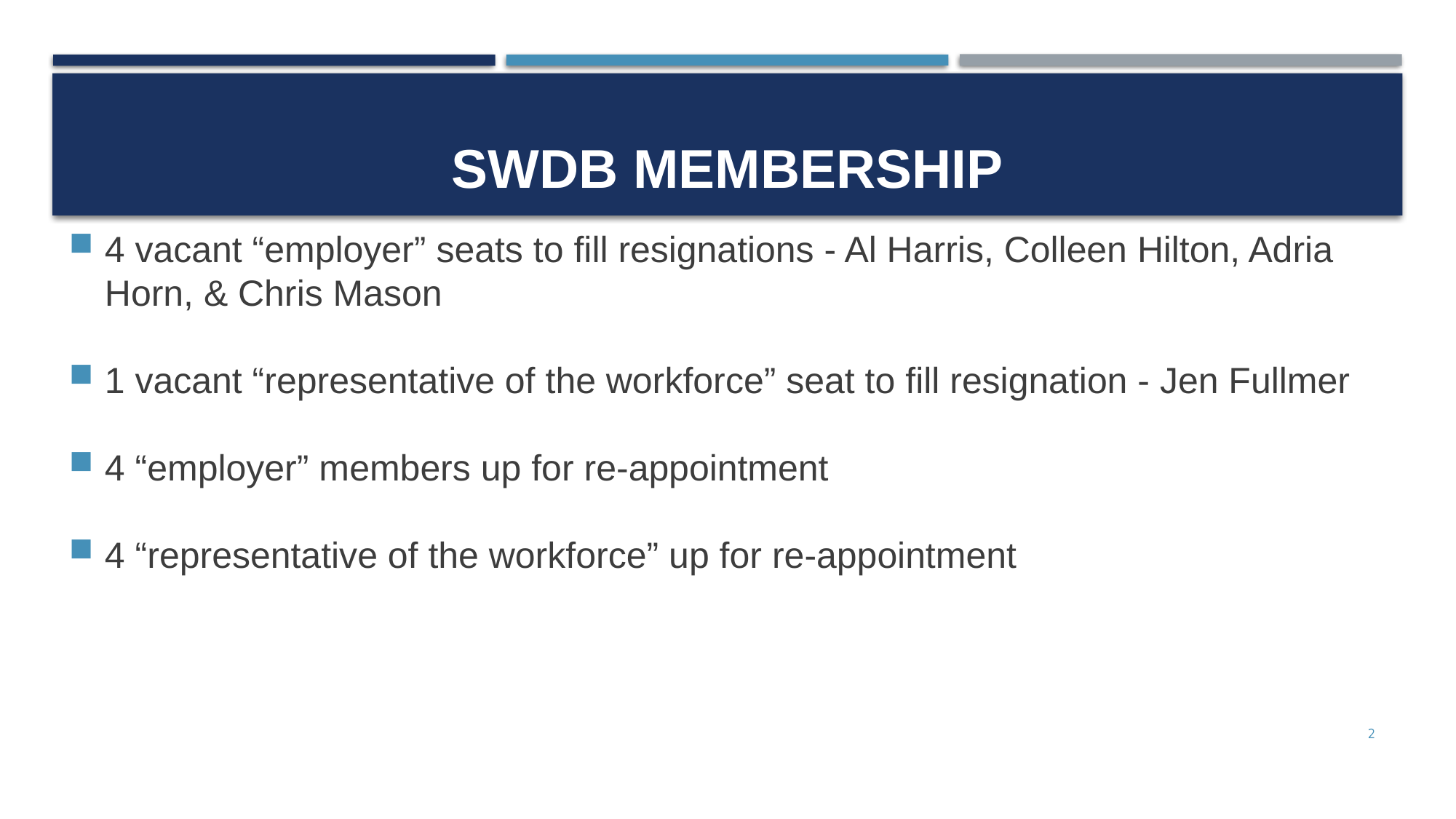

# SWDB Membership
4 vacant “employer” seats to fill resignations - Al Harris, Colleen Hilton, Adria Horn, & Chris Mason

1 vacant “representative of the workforce” seat to fill resignation - Jen Fullmer

4 “employer” members up for re-appointment

4 “representative of the workforce” up for re-appointment

2